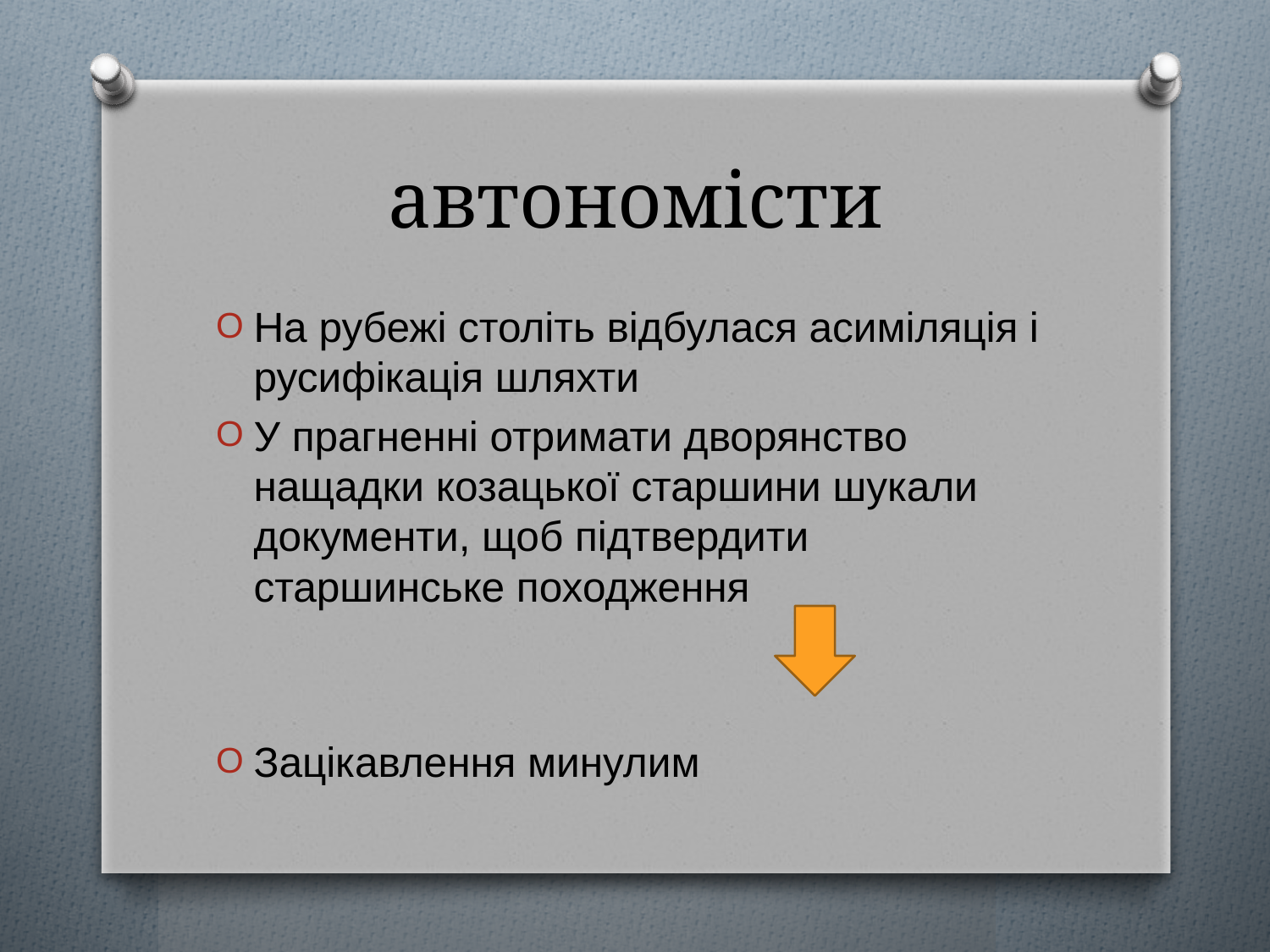

# автономісти
На рубежі століть відбулася асиміляція і русифікація шляхти
У прагненні отримати дворянство нащадки козацької старшини шукали документи, щоб підтвердити старшинське походження

Зацікавлення минулим